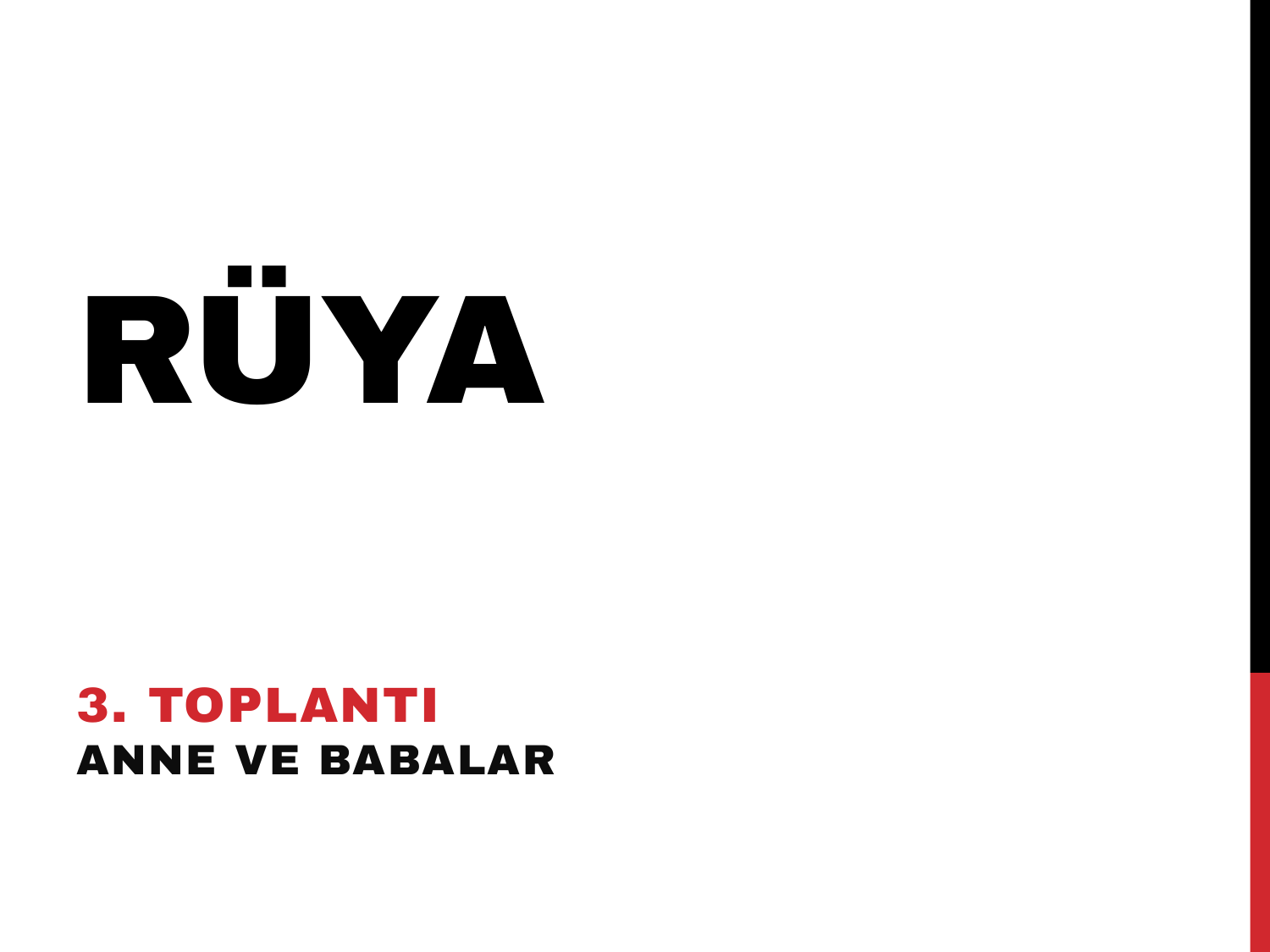

# rÜya
3. toplanti
Anne ve babalar